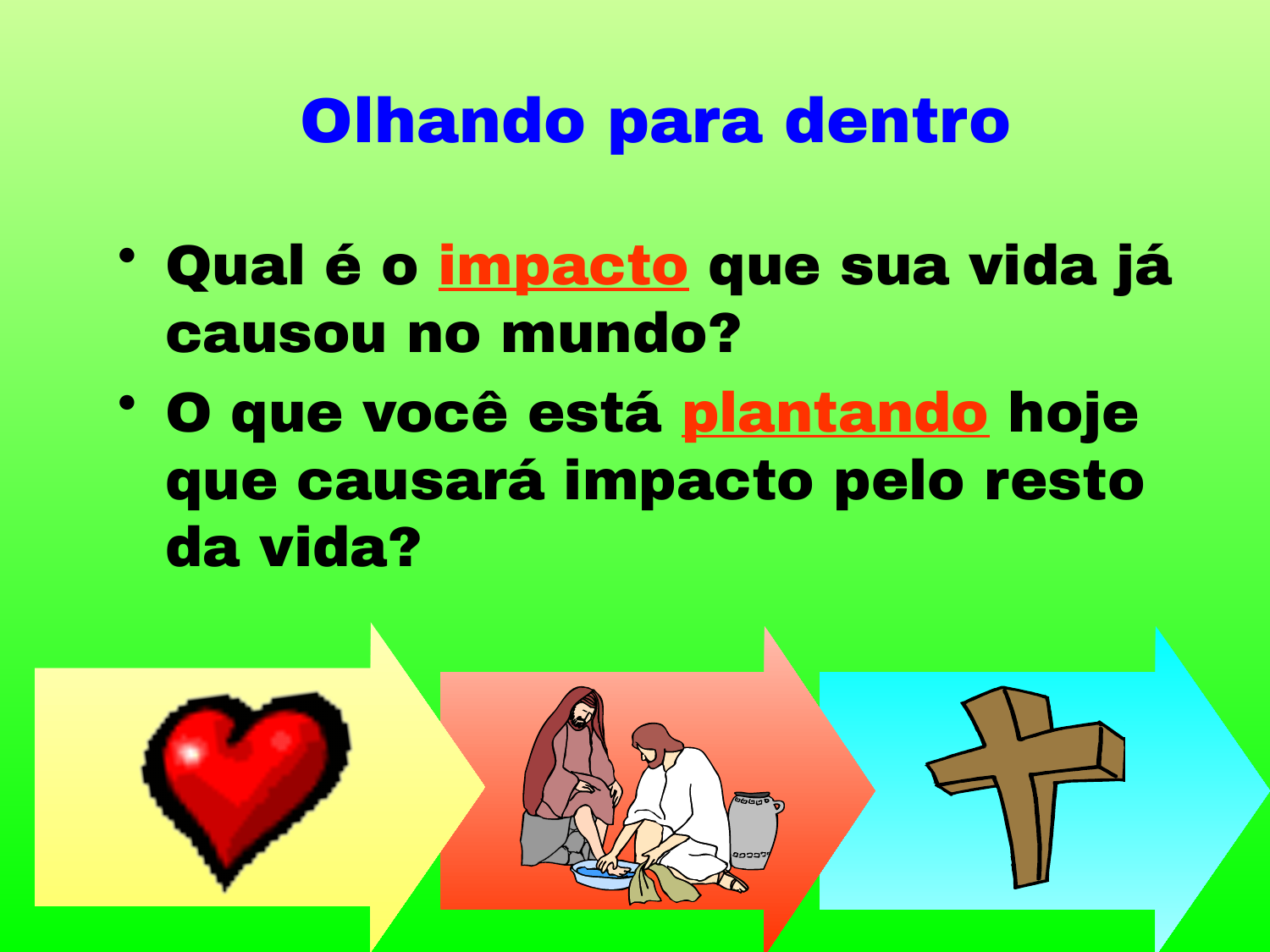

# Olhando para dentro
Qual é o impacto que sua vida já causou no mundo?
O que você está plantando hoje que causará impacto pelo resto da vida?